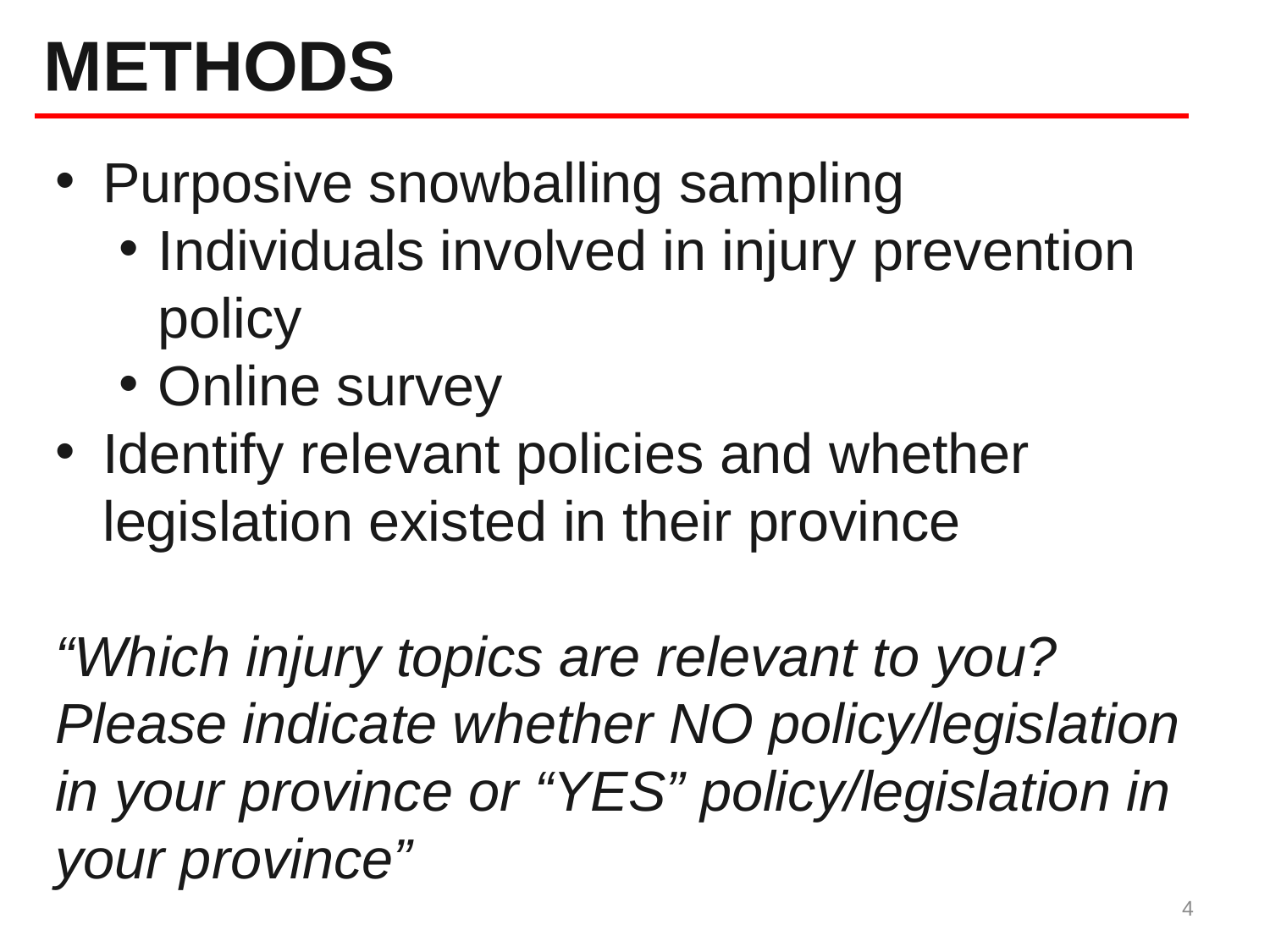

# METHODS
Purposive snowballing sampling
Individuals involved in injury prevention policy
Online survey
Identify relevant policies and whether legislation existed in their province

“Which injury topics are relevant to you? Please indicate whether NO policy/legislation in your province or “YES” policy/legislation in your province”

4